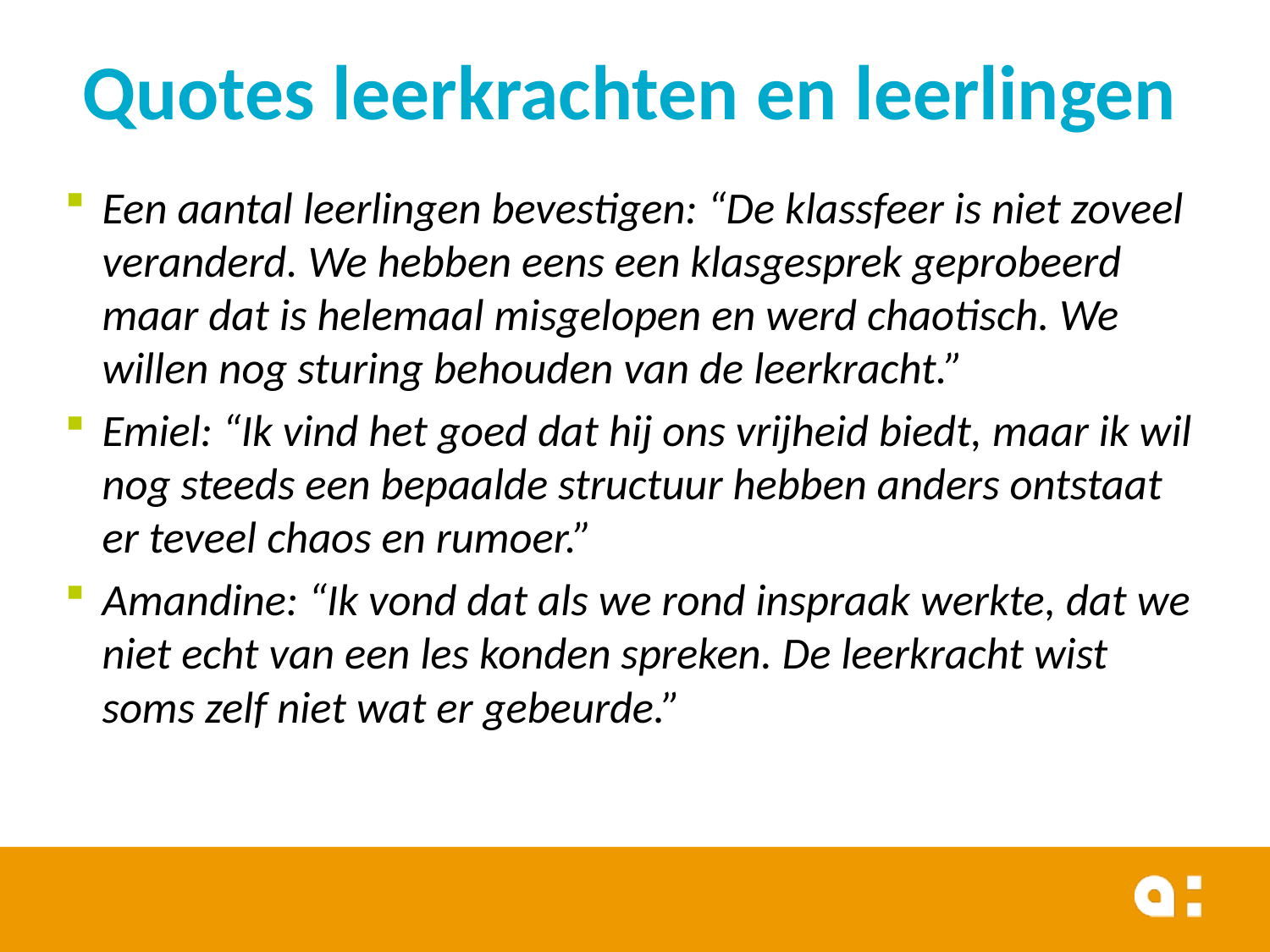

# Quotes leerkrachten en leerlingen
Een aantal leerlingen bevestigen: “De klassfeer is niet zoveel veranderd. We hebben eens een klasgesprek geprobeerd maar dat is helemaal misgelopen en werd chaotisch. We willen nog sturing behouden van de leerkracht.”
Emiel: “Ik vind het goed dat hij ons vrijheid biedt, maar ik wil nog steeds een bepaalde structuur hebben anders ontstaat er teveel chaos en rumoer.”
Amandine: “Ik vond dat als we rond inspraak werkte, dat we niet echt van een les konden spreken. De leerkracht wist soms zelf niet wat er gebeurde.”

25